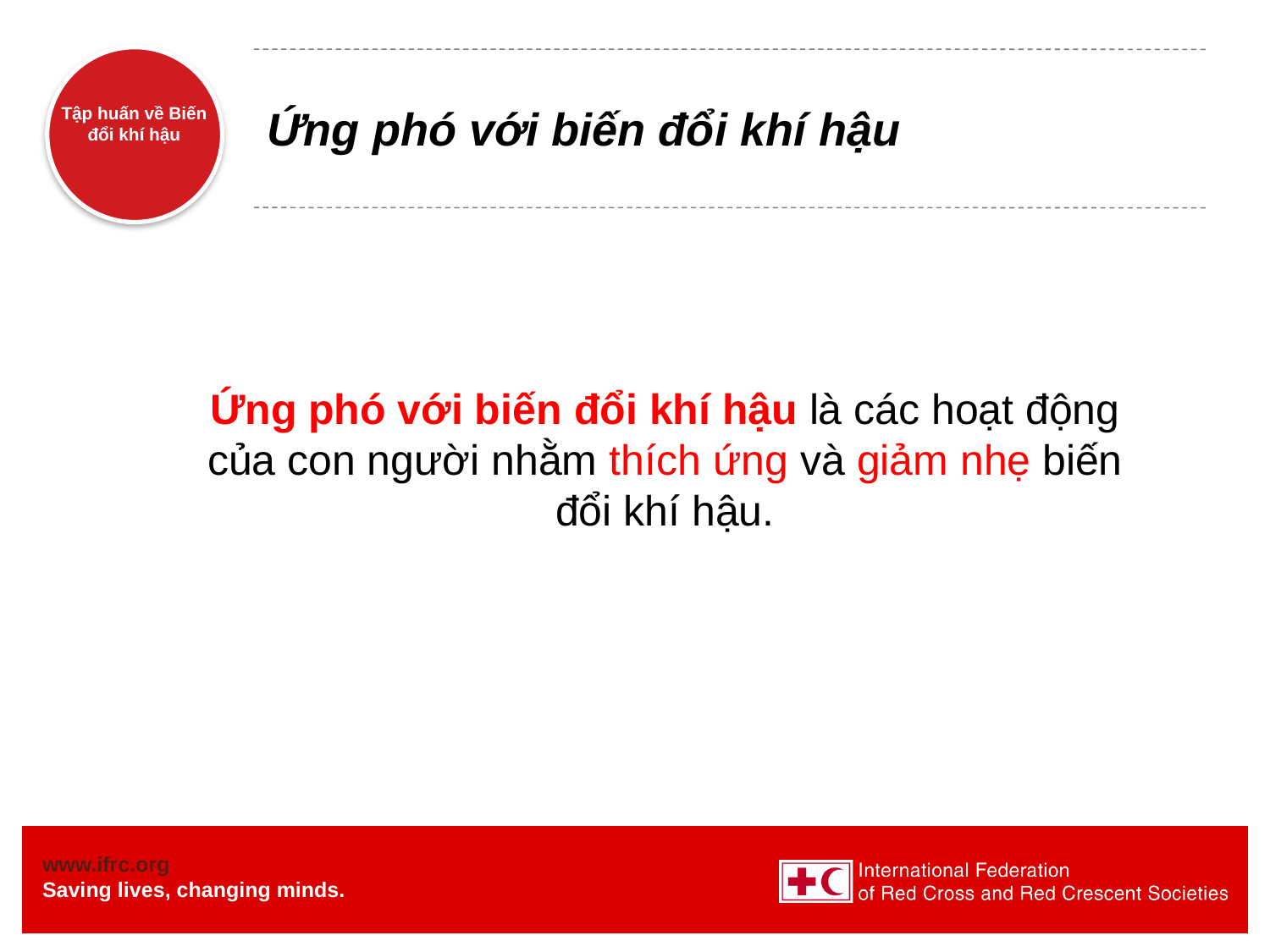

# Ứng phó với biến đổi khí hậu

Ứng phó với biến đổi khí hậu là các hoạt động của con người nhằm thích ứng và giảm nhẹ biến đổi khí hậu.